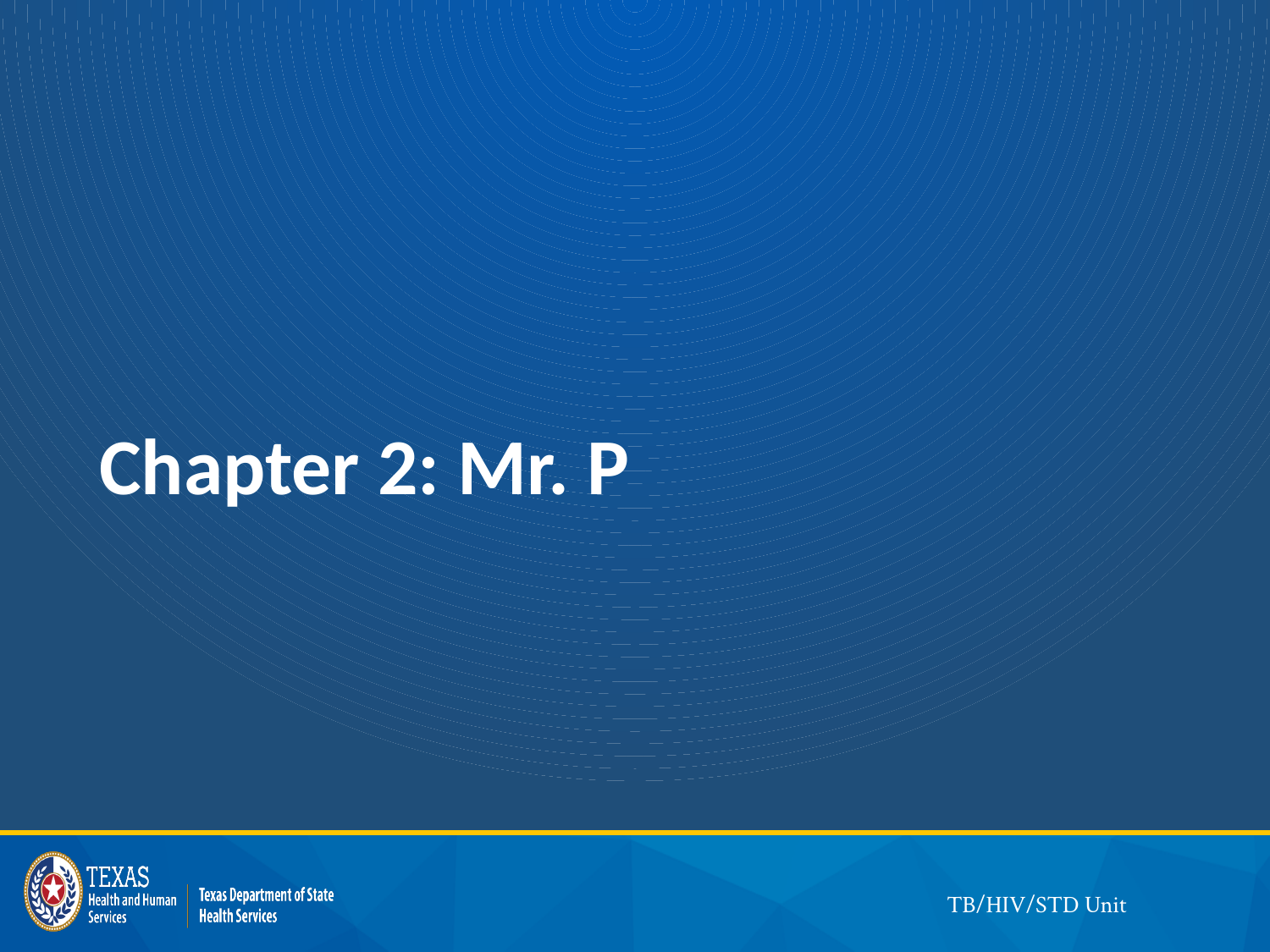

# Chapter 2: Mr. P

TB/HIV/STD Unit